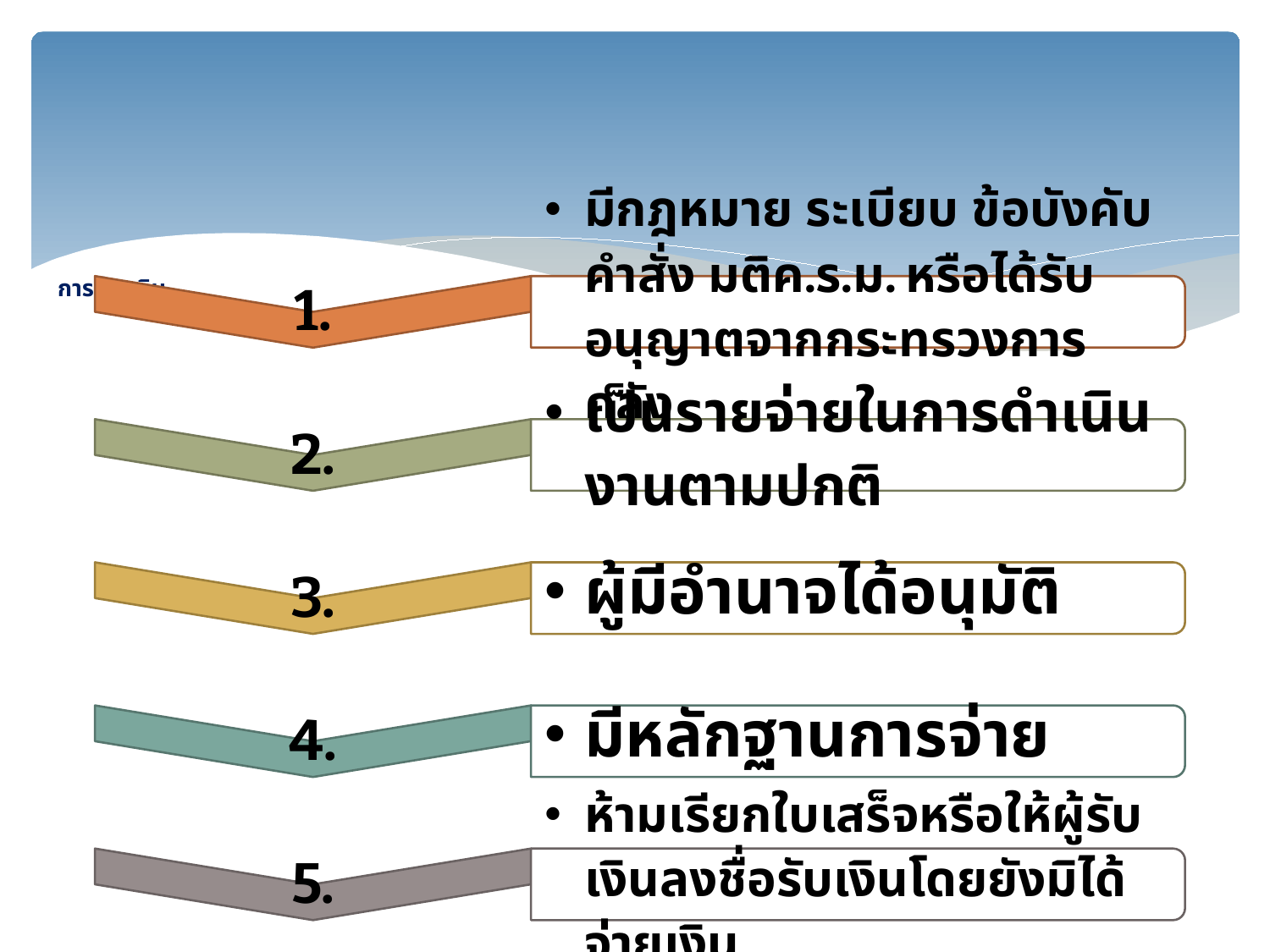

# การจ่ายเงิน
1.
2.
3.
4.
มีหลักฐานการจ่าย
5.